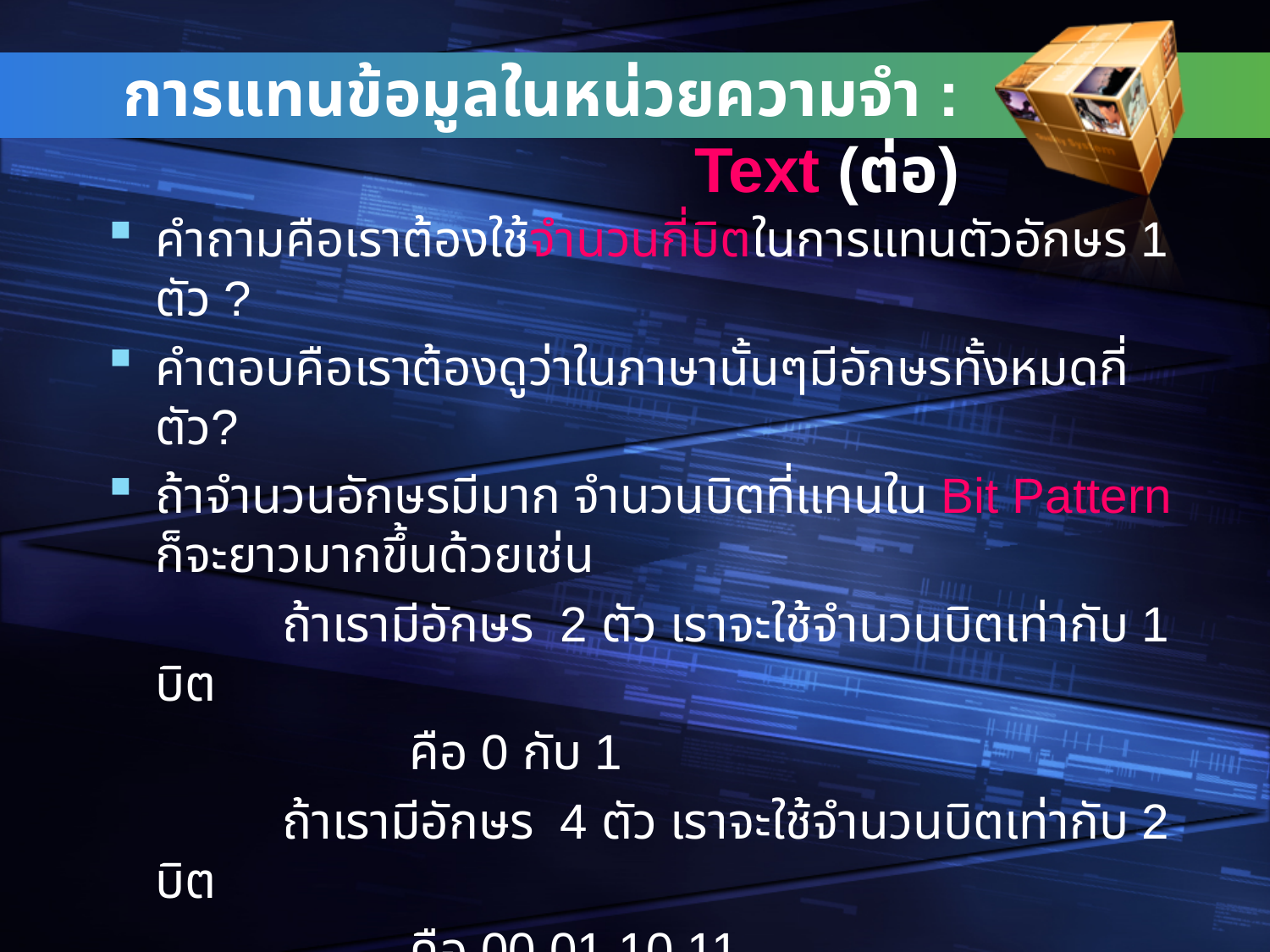

# การแทนข้อมูลในหน่วยความจำ : Text (ต่อ)
คำถามคือเราต้องใช้จำนวนกี่บิตในการแทนตัวอักษร 1 ตัว ?
คำตอบคือเราต้องดูว่าในภาษานั้นๆมีอักษรทั้งหมดกี่ตัว?
ถ้าจำนวนอักษรมีมาก จำนวนบิตที่แทนใน Bit Pattern ก็จะยาวมากขึ้นด้วยเช่น
		ถ้าเรามีอักษร  2 ตัว เราจะใช้จำนวนบิตเท่ากับ 1 บิต
			คือ 0 กับ 1
		ถ้าเรามีอักษร  4 ตัว เราจะใช้จำนวนบิตเท่ากับ 2 บิต
			คือ 00 01 10 11
		ถ้าเรามีอักษร  8 ตัว เราจะใช้จำนวนบิตเท่ากับ 3 บิต
			คือ 000 001 010 011 100 101 110 111